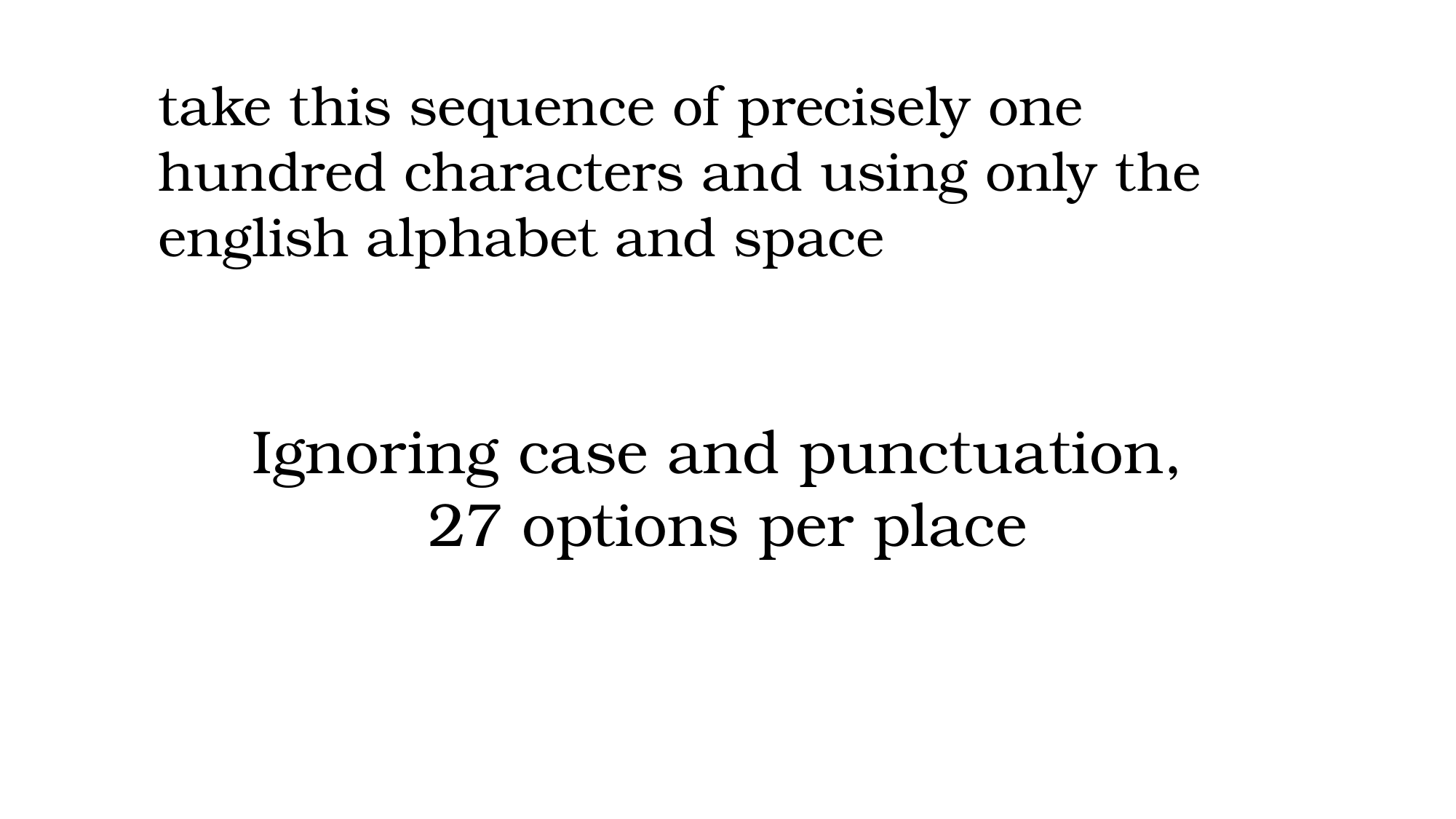

take this sequence of precisely one hundred characters and using only the english alphabet and space

Ignoring case and punctuation,
27 options per place